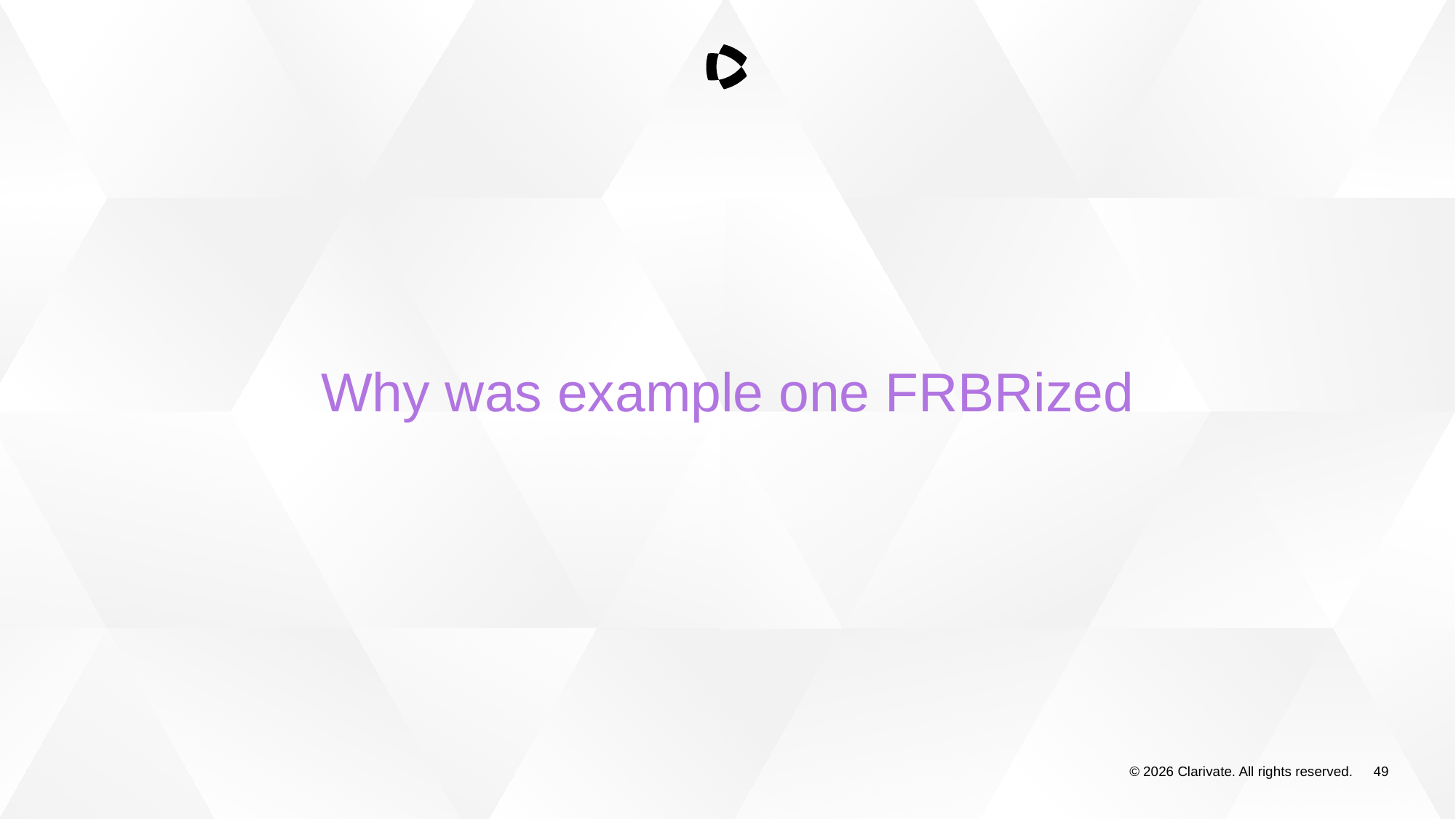

Why was example one FRBRized
© 2026 Clarivate. All rights reserved.
49